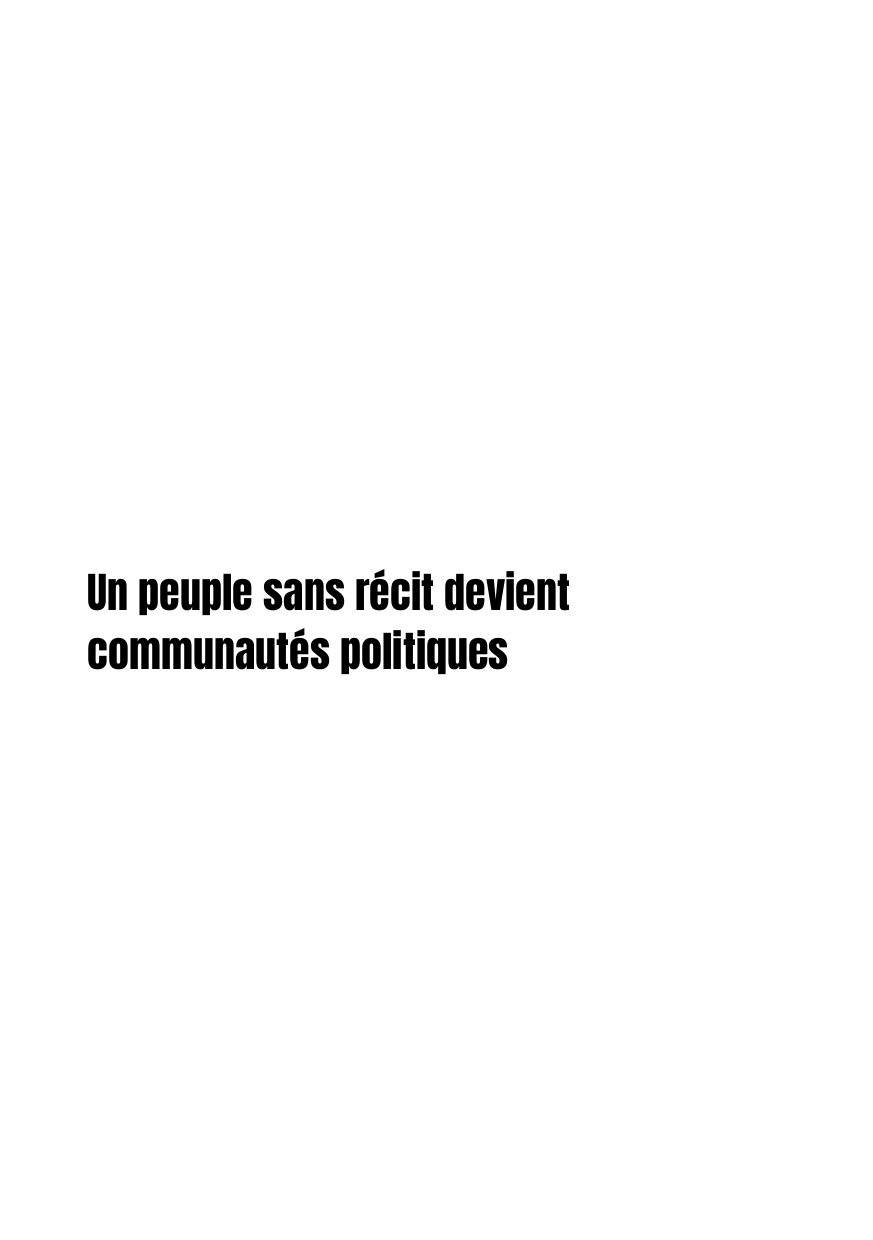

Un peuple sans récit devient communautés politiques